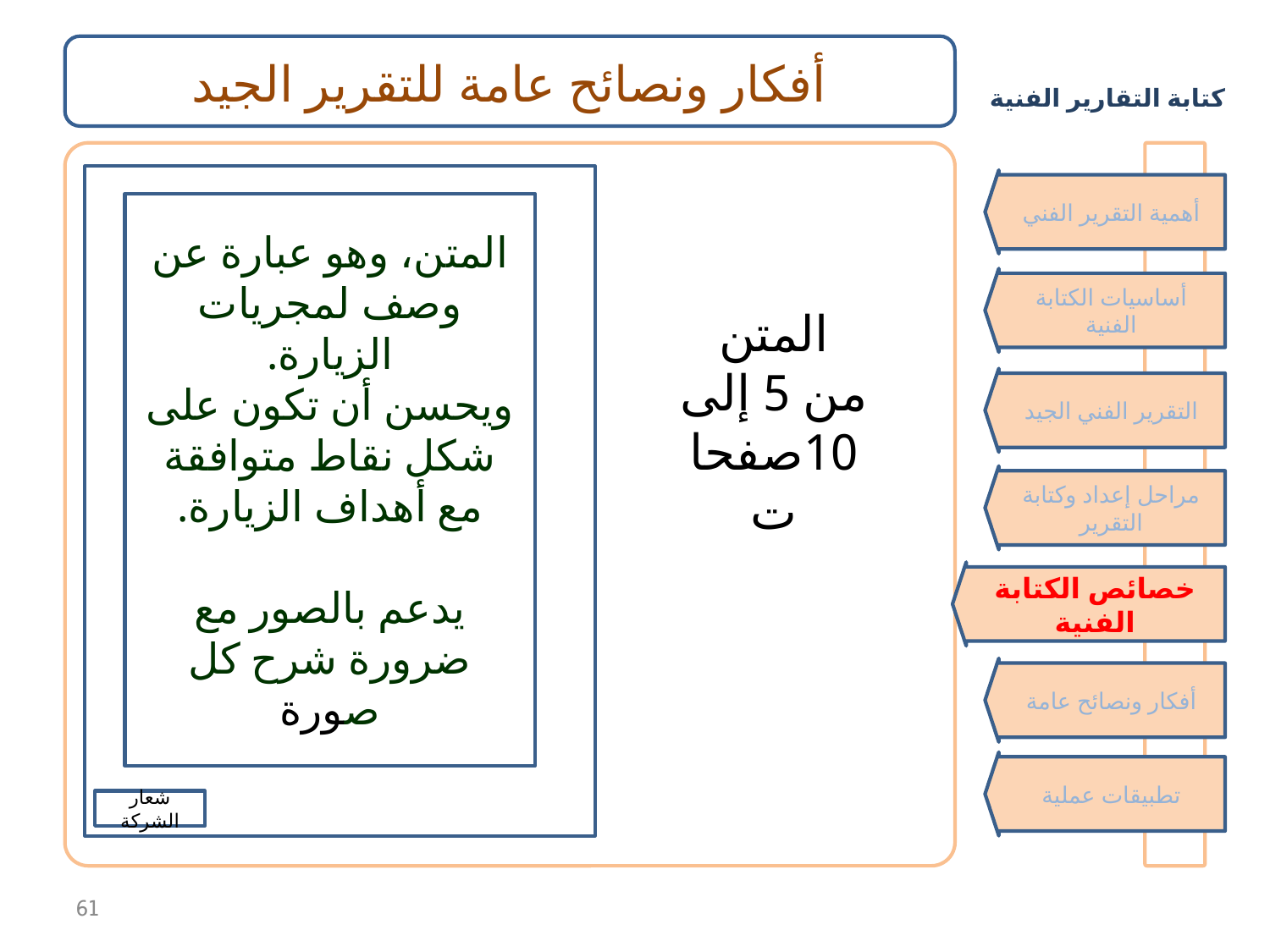

أفكار ونصائح عامة للتقرير الجيد

أهمية التقرير الفني
المتن، وهو عبارة عن وصف لمجريات الزيارة.
ويحسن أن تكون على شكل نقاط متوافقة مع أهداف الزيارة.

يدعم بالصور مع ضرورة شرح كل صورة
أساسيات الكتابة الفنية
المتن
من 5 إلى 10صفحات
التقرير الفني الجيد
مراحل إعداد وكتابة التقرير
خصائص الكتابة الفنية
أفكار ونصائح عامة
تطبيقات عملية
شعار الشركة
61